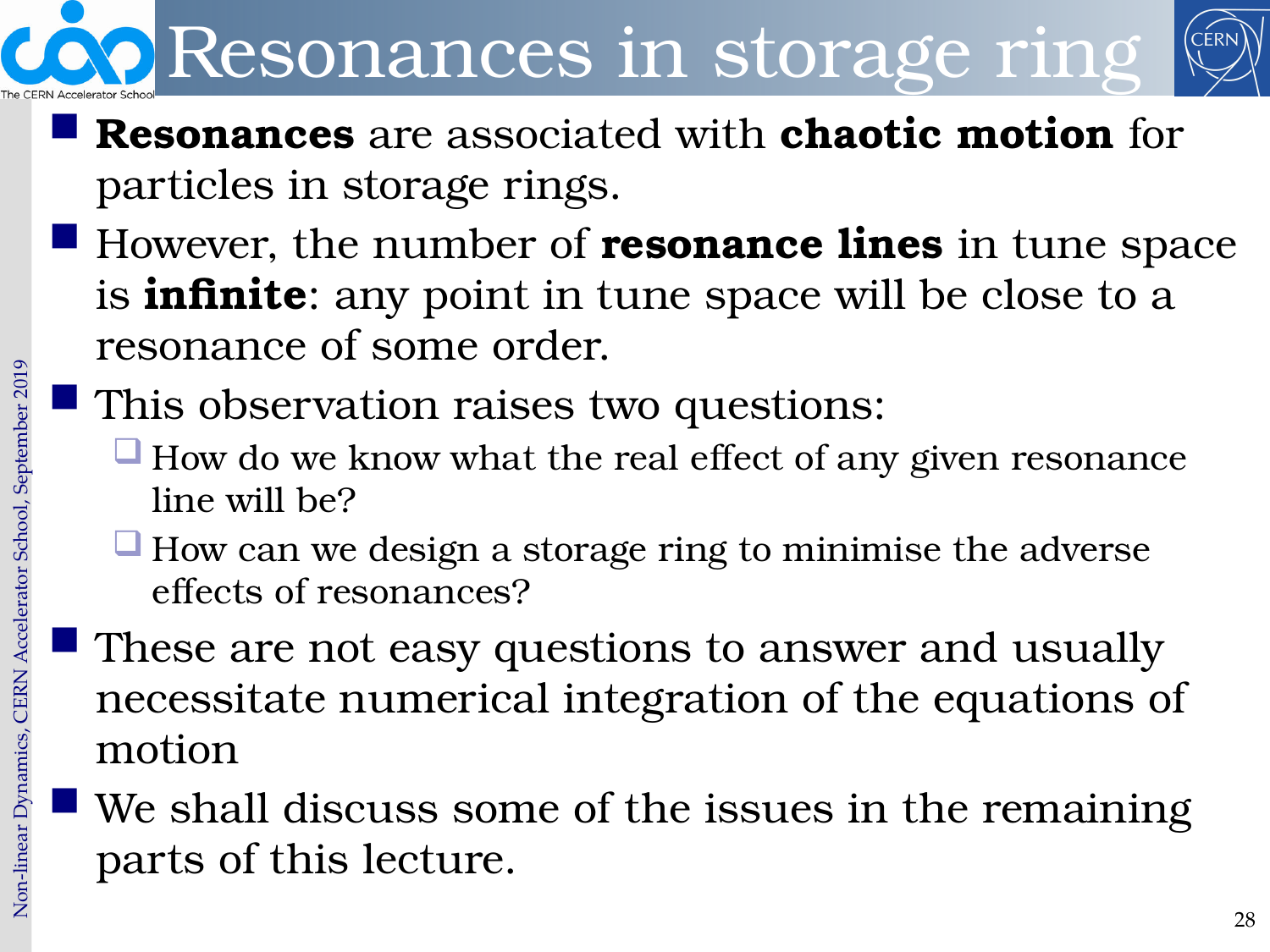

# Resonances in storage ring
Resonances are associated with chaotic motion for particles in storage rings.
However, the number of resonance lines in tune space is inﬁnite: any point in tune space will be close to a resonance of some order.
This observation raises two questions:
How do we know what the real eﬀect of any given resonance line will be?
How can we design a storage ring to minimise the adverse eﬀects of resonances?
These are not easy questions to answer and usually necessitate numerical integration of the equations of motion
We shall discuss some of the issues in the remaining parts of this lecture.